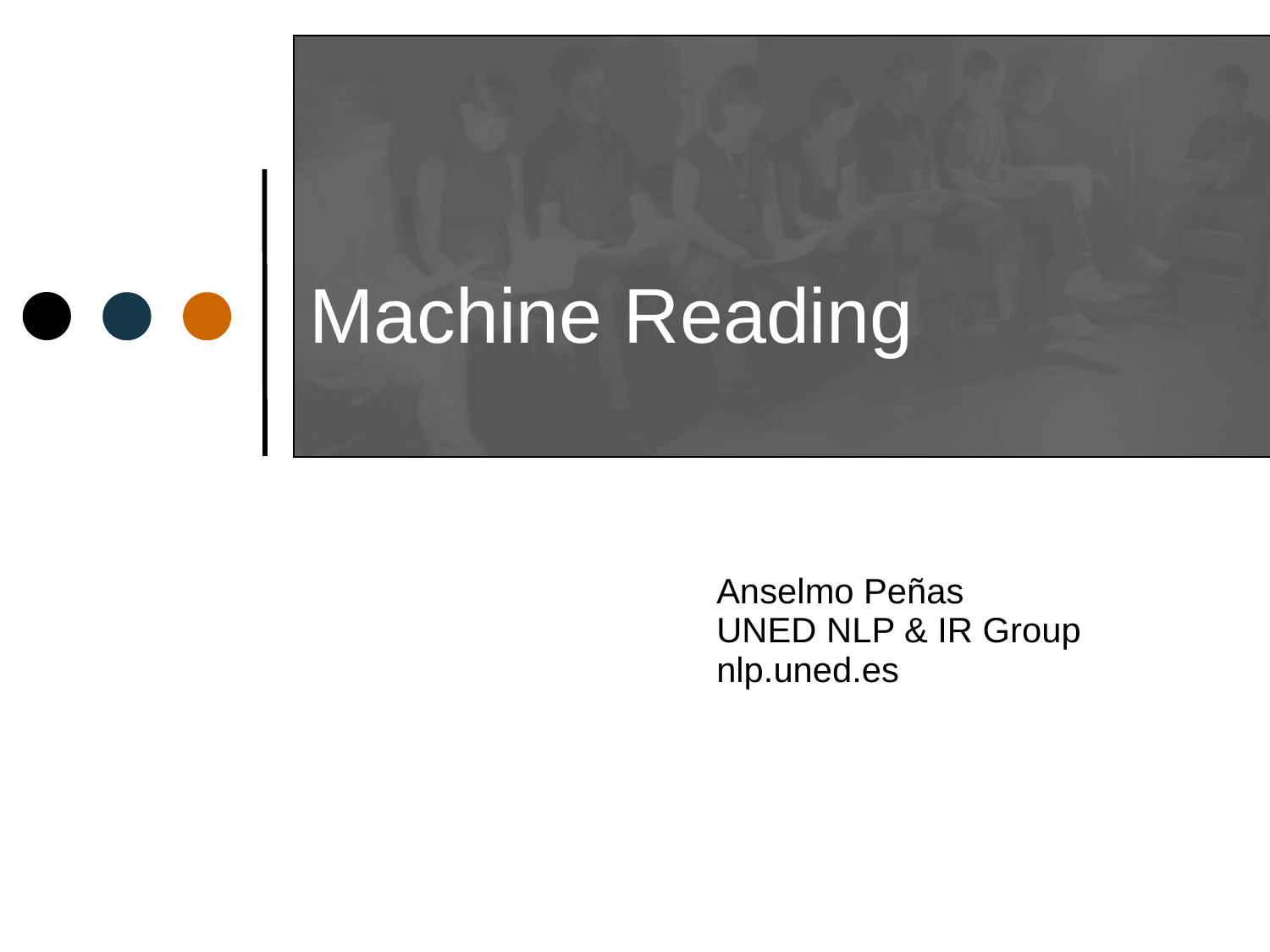

# Machine Reading
|  | Anselmo Peñas UNED NLP & IR Group nlp.uned.es |
| --- | --- |